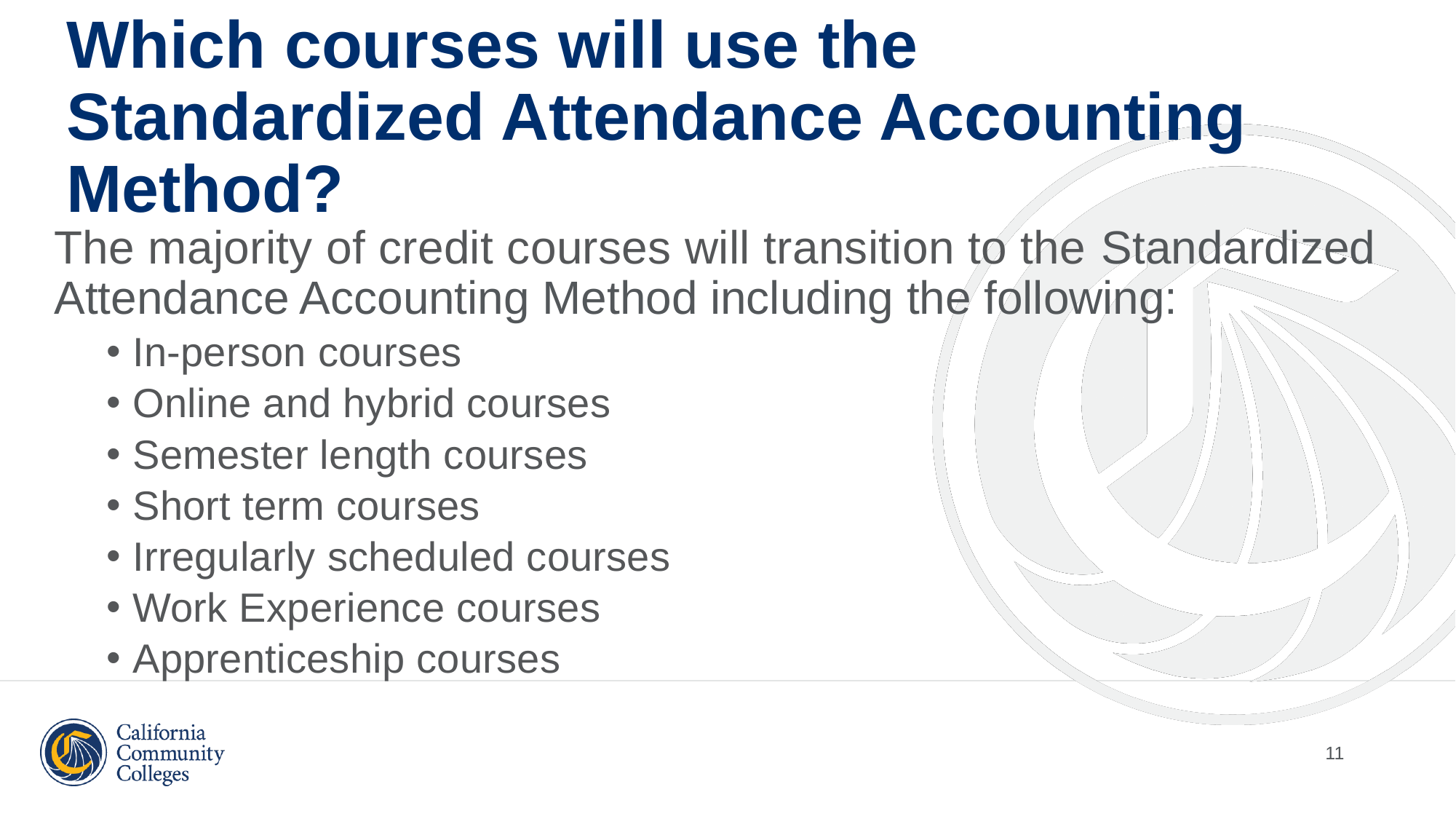

# Which courses will use the Standardized Attendance Accounting Method?
The majority of credit courses will transition to the Standardized Attendance Accounting Method including the following:
In-person courses
Online and hybrid courses
Semester length courses
Short term courses
Irregularly scheduled courses
Work Experience courses
Apprenticeship courses
11